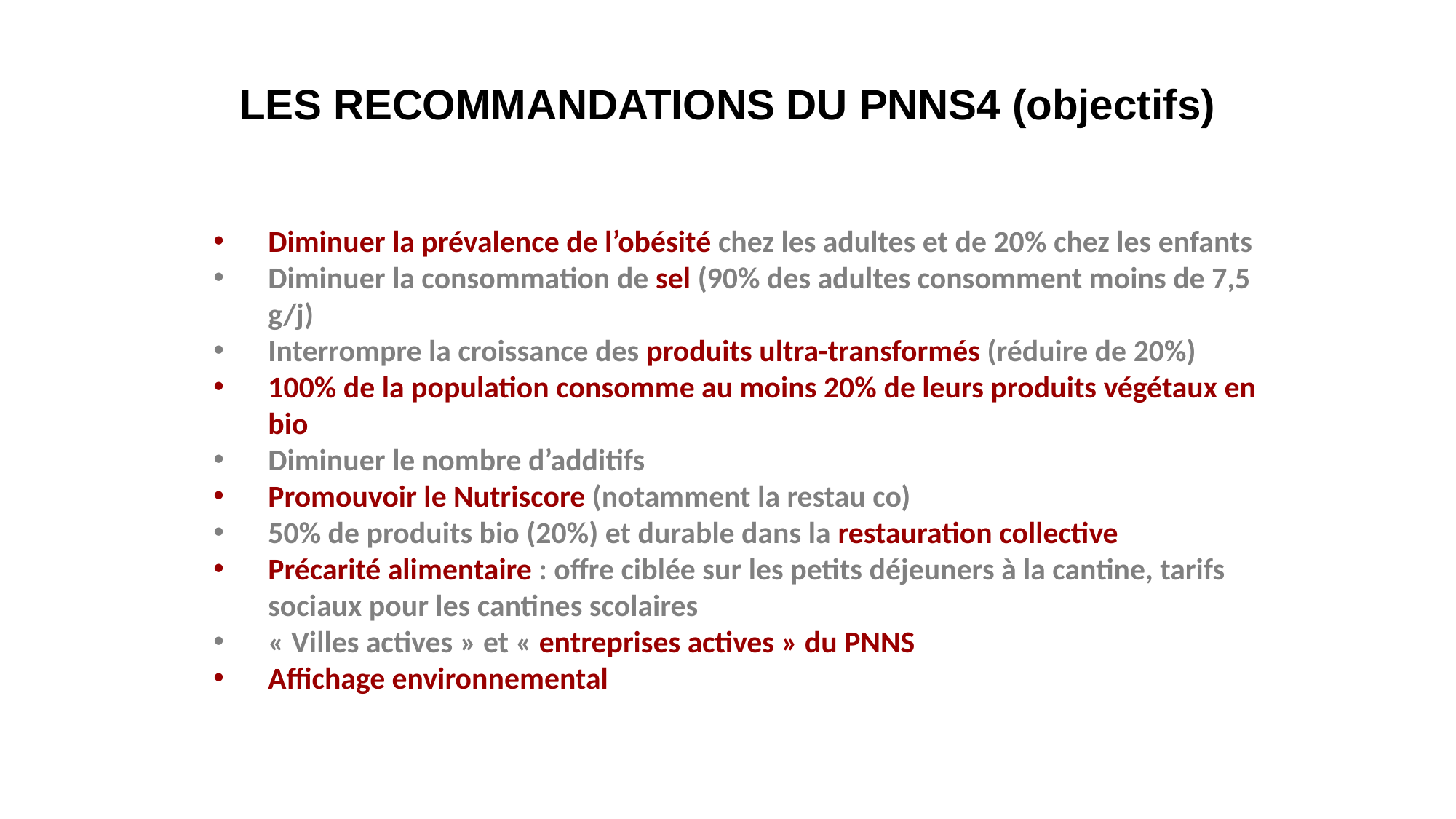

Les nouvelles recommandations du PNNS 4
LES RECOMMANDATIONS DU PNNS4 (objectifs)

Diminuer la prévalence de l’obésité chez les adultes et de 20% chez les enfants
Diminuer la consommation de sel (90% des adultes consomment moins de 7,5 g/j)
Interrompre la croissance des produits ultra-transformés (réduire de 20%)
100% de la population consomme au moins 20% de leurs produits végétaux en bio
Diminuer le nombre d’additifs
Promouvoir le Nutriscore (notamment la restau co)
50% de produits bio (20%) et durable dans la restauration collective
Précarité alimentaire : offre ciblée sur les petits déjeuners à la cantine, tarifs sociaux pour les cantines scolaires
« Villes actives » et « entreprises actives » du PNNS
Affichage environnemental